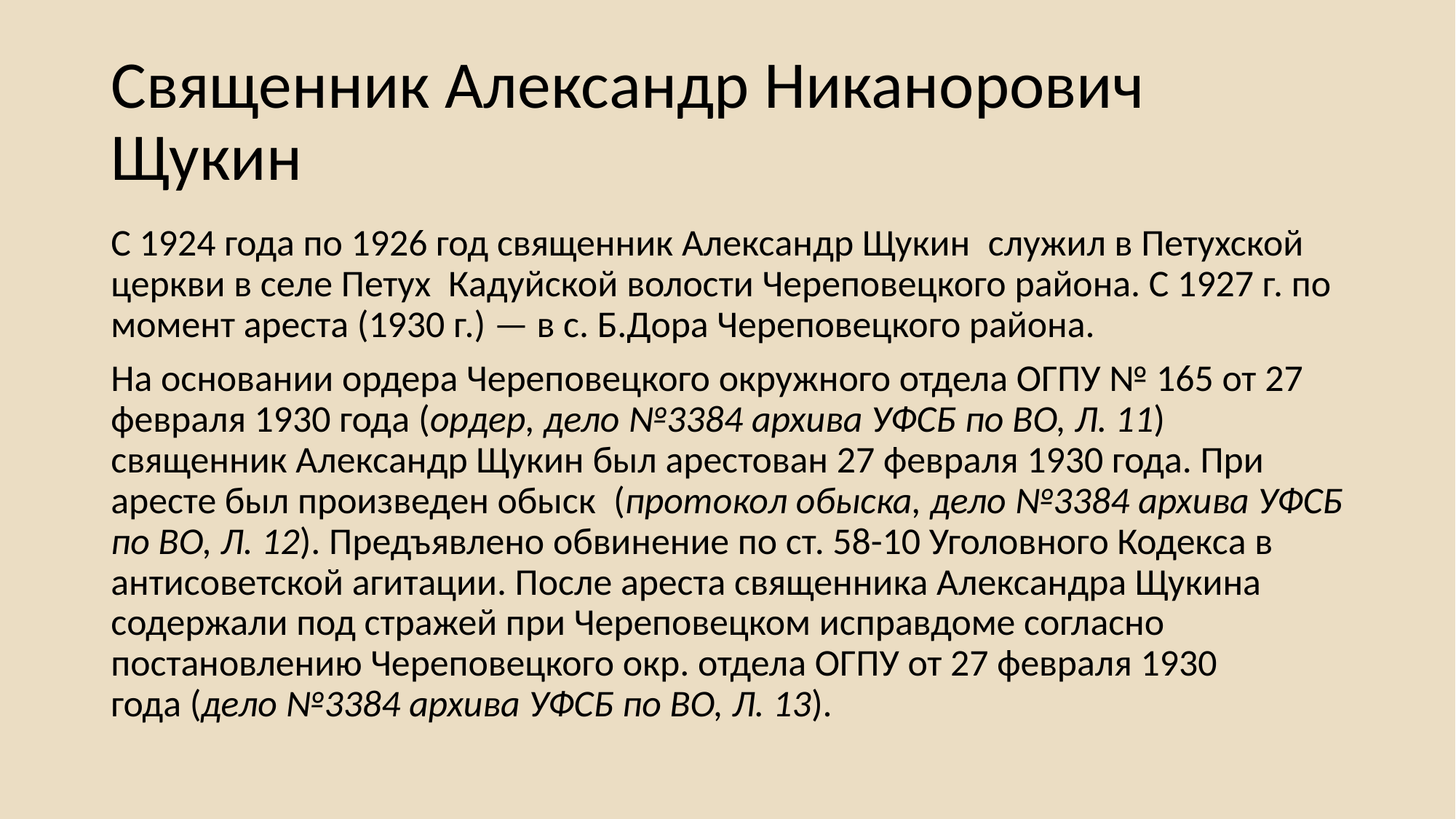

# Священник Александр Никанорович Щукин
С 1924 года по 1926 год священник Александр Щукин  служил в Петухской церкви в селе Петух  Кадуйской волости Череповецкого района. С 1927 г. по момент ареста (1930 г.) — в с. Б.Дора Череповецкого района.
На основании ордера Череповецкого окружного отдела ОГПУ № 165 от 27 февраля 1930 года (ордер, дело №3384 архива УФСБ по ВО, Л. 11) священник Александр Щукин был арестован 27 февраля 1930 года. При аресте был произведен обыск  (протокол обыска, дело №3384 архива УФСБ по ВО, Л. 12). Предъявлено обвинение по ст. 58-10 Уголовного Кодекса в антисоветской агитации. После ареста священника Александра Щукина содержали под стражей при Череповецком исправдоме согласно постановлению Череповецкого окр. отдела ОГПУ от 27 февраля 1930 года (дело №3384 архива УФСБ по ВО, Л. 13).